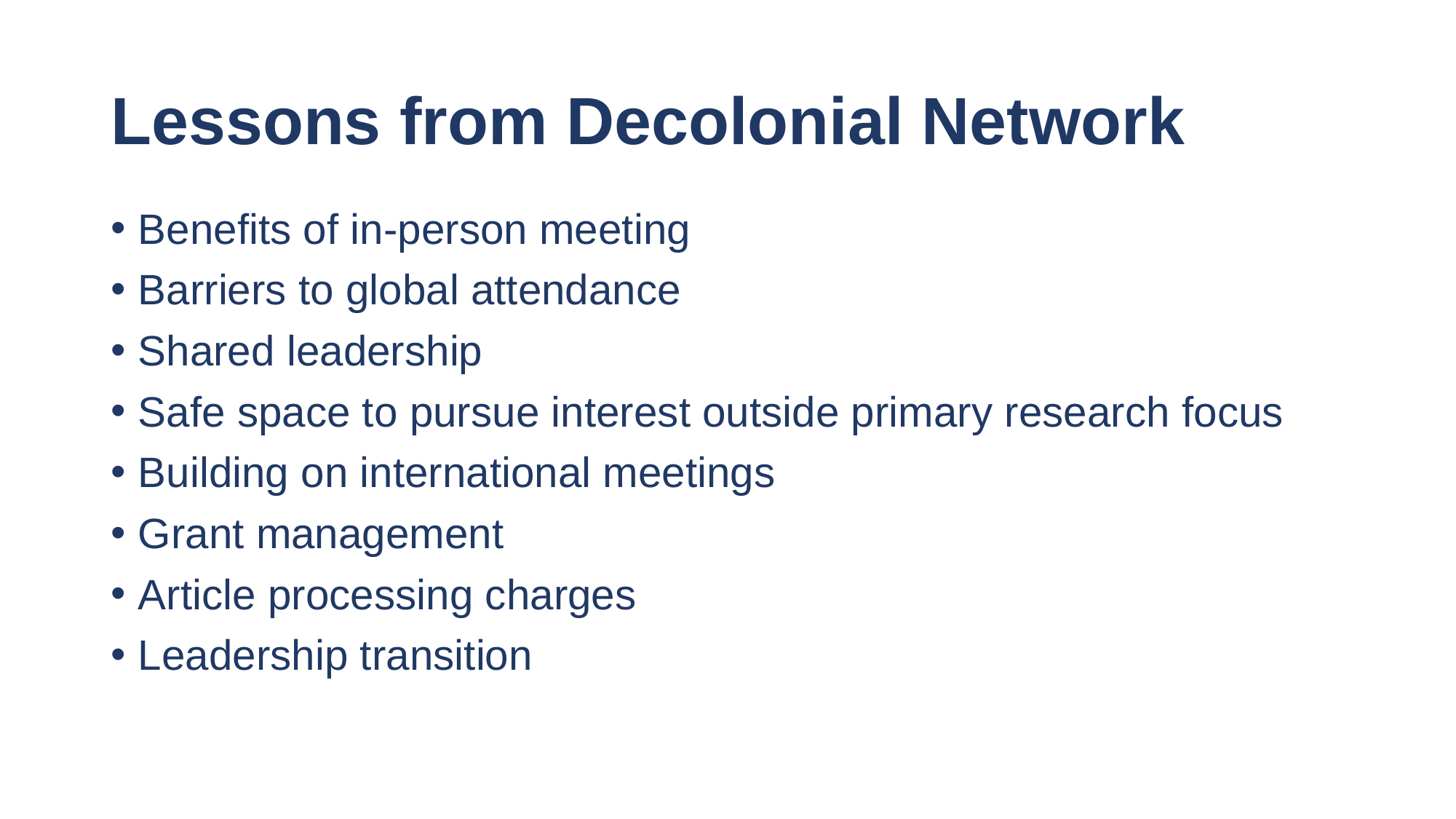

# Lessons from Decolonial Network
Benefits of in-person meeting
Barriers to global attendance
Shared leadership
Safe space to pursue interest outside primary research focus
Building on international meetings
Grant management
Article processing charges
Leadership transition